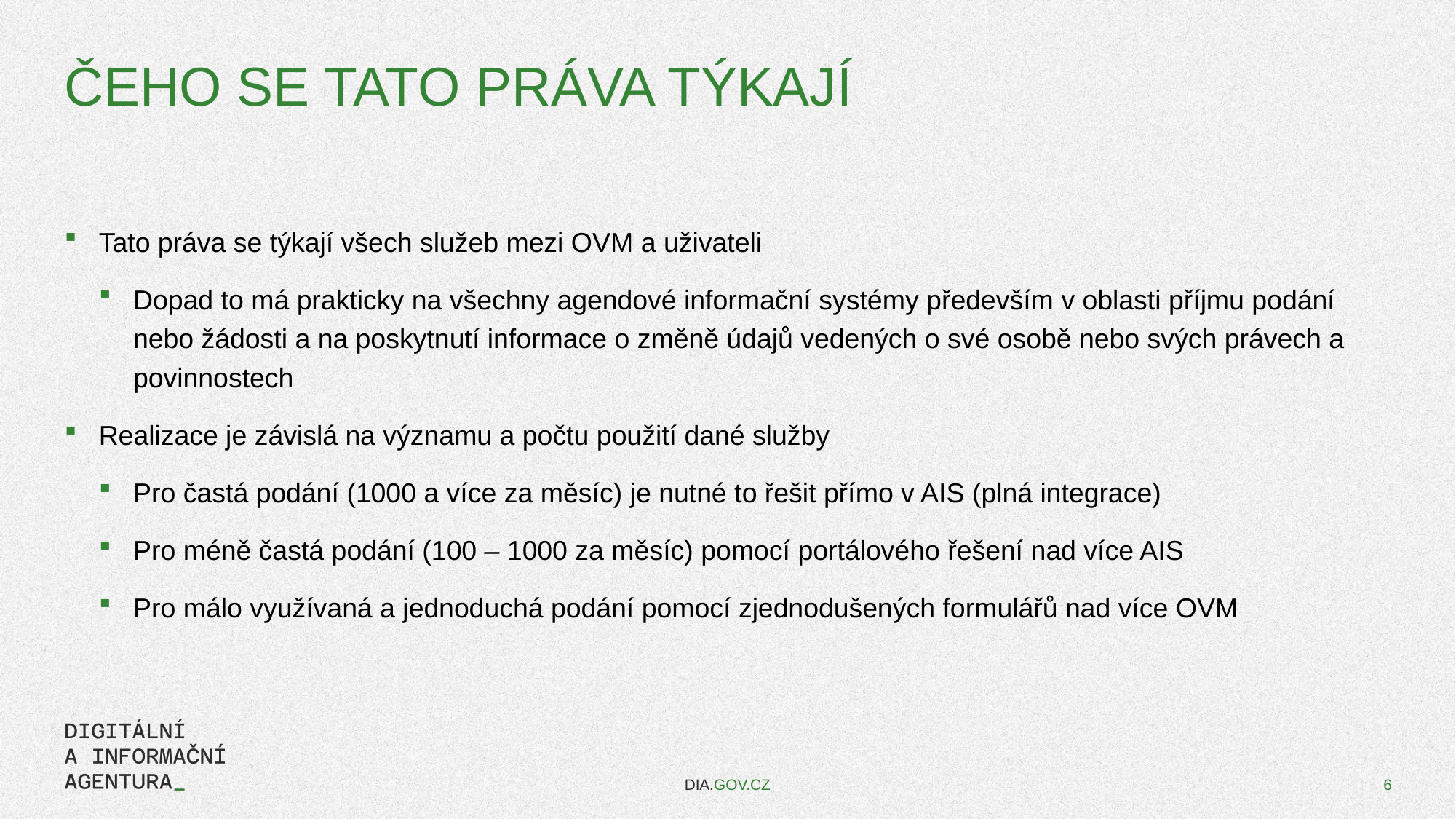

# Čeho se tato práva týkají
Tato práva se týkají všech služeb mezi OVM a uživateli
Dopad to má prakticky na všechny agendové informační systémy především v oblasti příjmu podání nebo žádosti a na poskytnutí informace o změně údajů vedených o své osobě nebo svých právech a povinnostech
Realizace je závislá na významu a počtu použití dané služby
Pro častá podání (1000 a více za měsíc) je nutné to řešit přímo v AIS (plná integrace)
Pro méně častá podání (100 – 1000 za měsíc) pomocí portálového řešení nad více AIS
Pro málo využívaná a jednoduchá podání pomocí zjednodušených formulářů nad více OVM
DIA.GOV.CZ
6